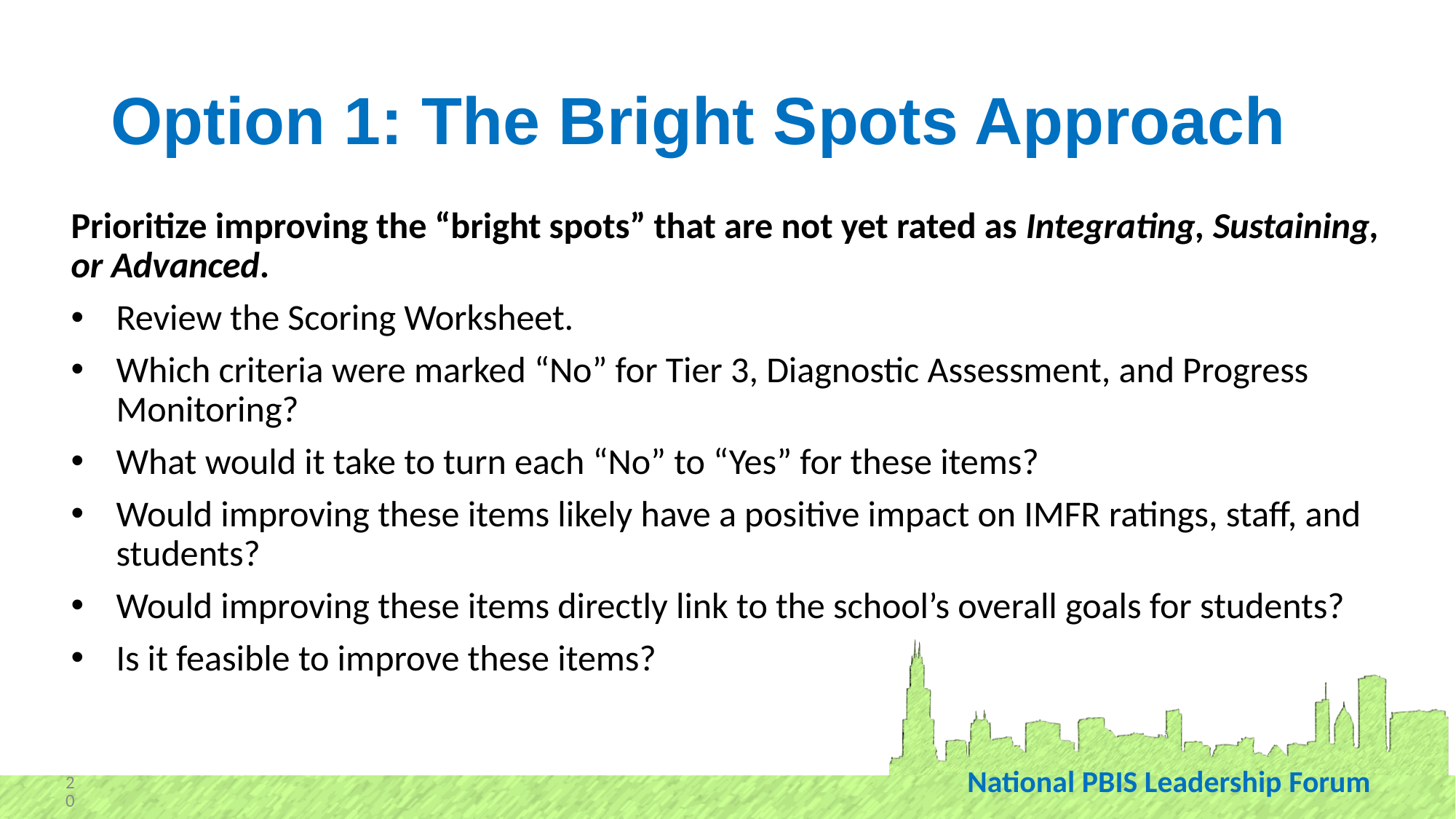

# Option 1: The Bright Spots Approach
Prioritize improving the “bright spots” that are not yet rated as Integrating, Sustaining, or Advanced.
Review the Scoring Worksheet.
Which criteria were marked “No” for Tier 3, Diagnostic Assessment, and Progress Monitoring?
What would it take to turn each “No” to “Yes” for these items?
Would improving these items likely have a positive impact on IMFR ratings, staff, and students?
Would improving these items directly link to the school’s overall goals for students?
Is it feasible to improve these items?

20